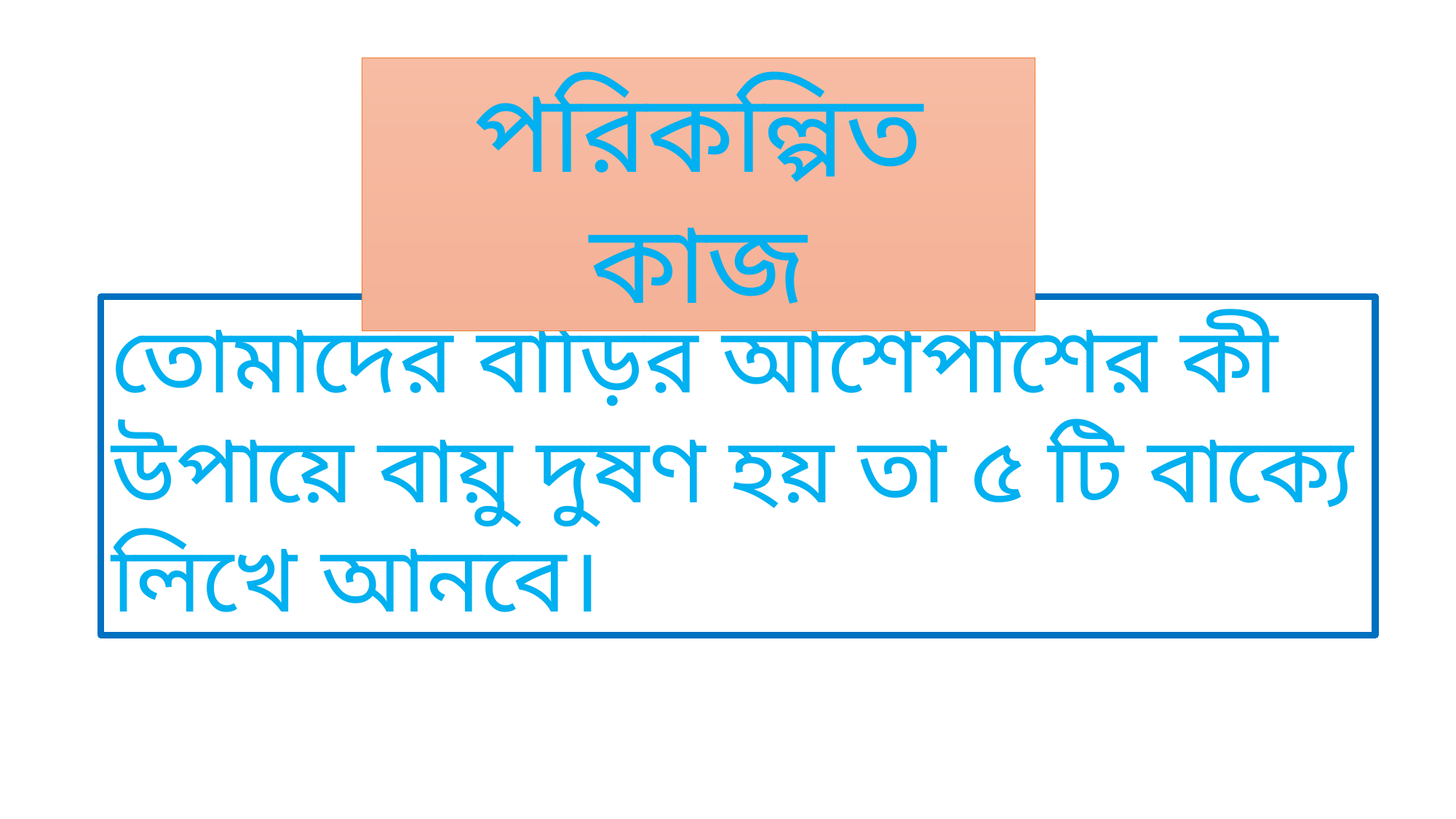

পরিকল্পিত কাজ
তোমাদের বাড়ির আশেপাশের কী উপায়ে বায়ু দুষণ হয় তা ৫ টি বাক্যে লিখে আনবে।